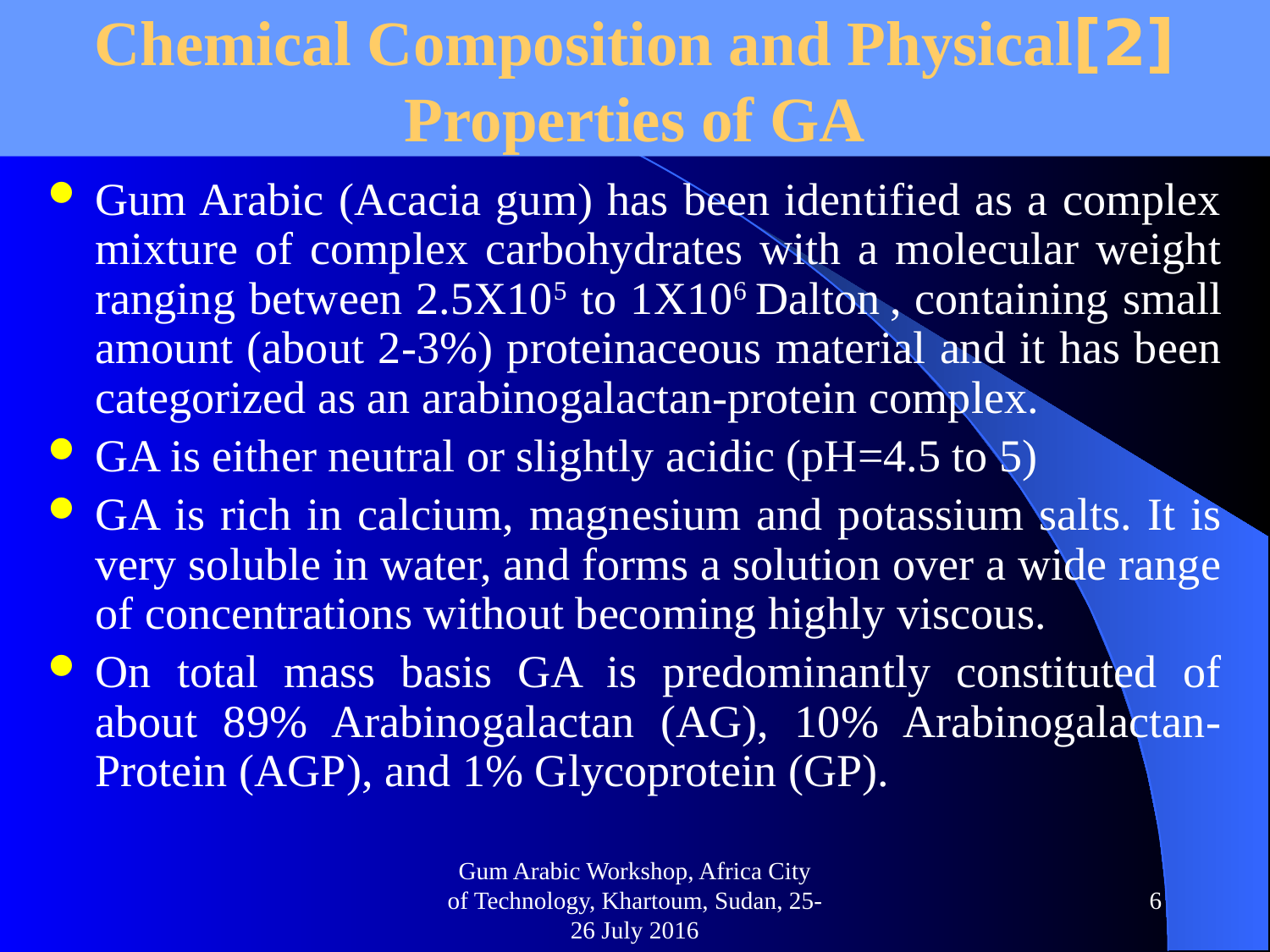

# [2]Chemical Composition and Physical Properties of GA
Gum Arabic (Acacia gum) has been identified as a complex mixture of complex carbohydrates with a molecular weight ranging between 2.5X105 to 1X106 Dalton , containing small amount (about 2-3%) proteinaceous material and it has been categorized as an arabinogalactan-protein complex.
GA is either neutral or slightly acidic (pH=4.5 to 5)
GA is rich in calcium, magnesium and potassium salts. It is very soluble in water, and forms a solution over a wide range of concentrations without becoming highly viscous.
On total mass basis GA is predominantly constituted of about 89% Arabinogalactan (AG), 10% Arabinogalactan-Protein (AGP), and 1% Glycoprotein (GP).
Gum Arabic Workshop, Africa City of Technology, Khartoum, Sudan, 25-26 July 2016
6